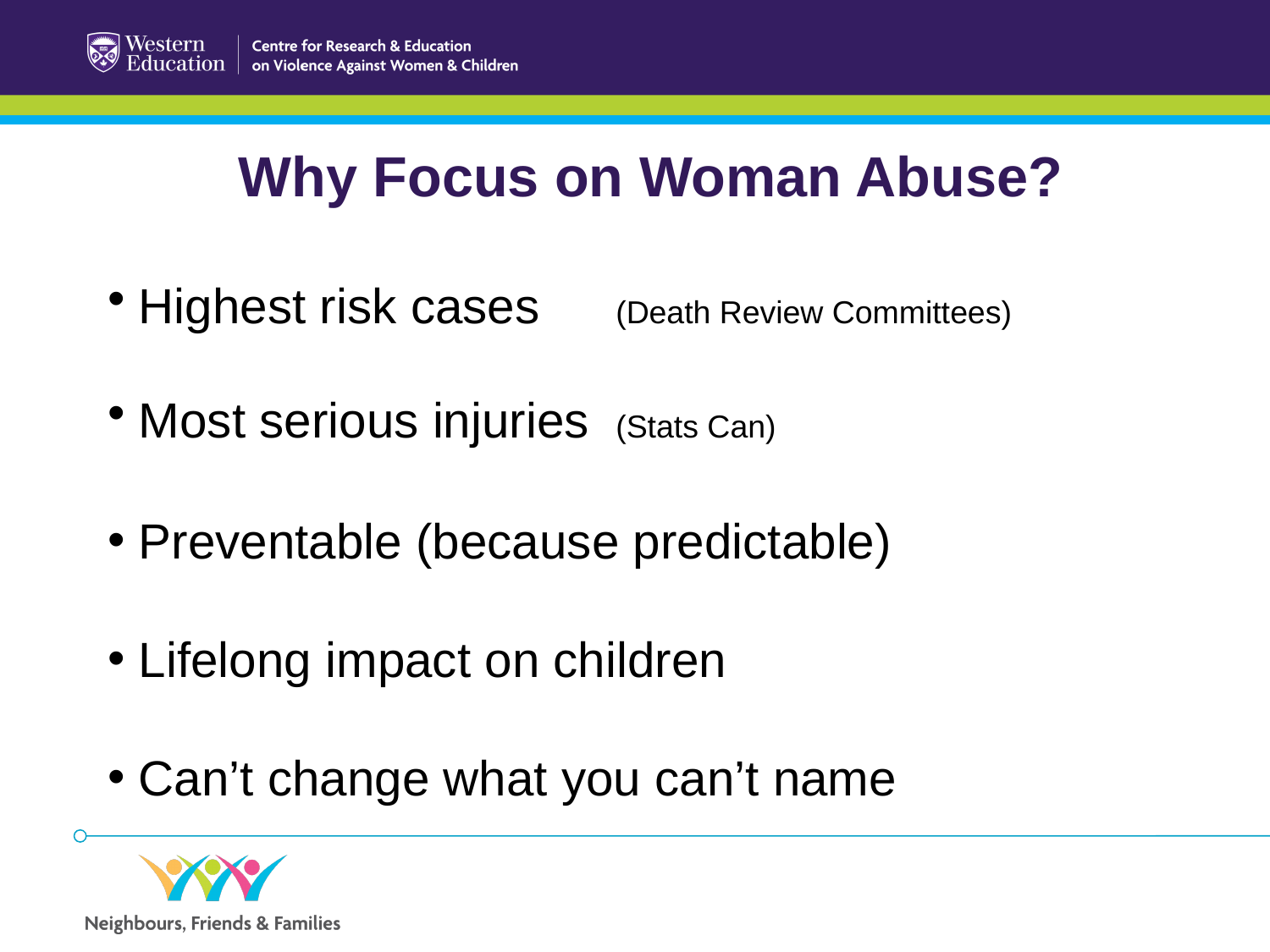

Why Focus on Woman Abuse?
 Highest risk cases 	(Death Review Committees)

 Most serious injuries	(Stats Can)

 Preventable (because predictable)

 Lifelong impact on children

 Can’t change what you can’t name